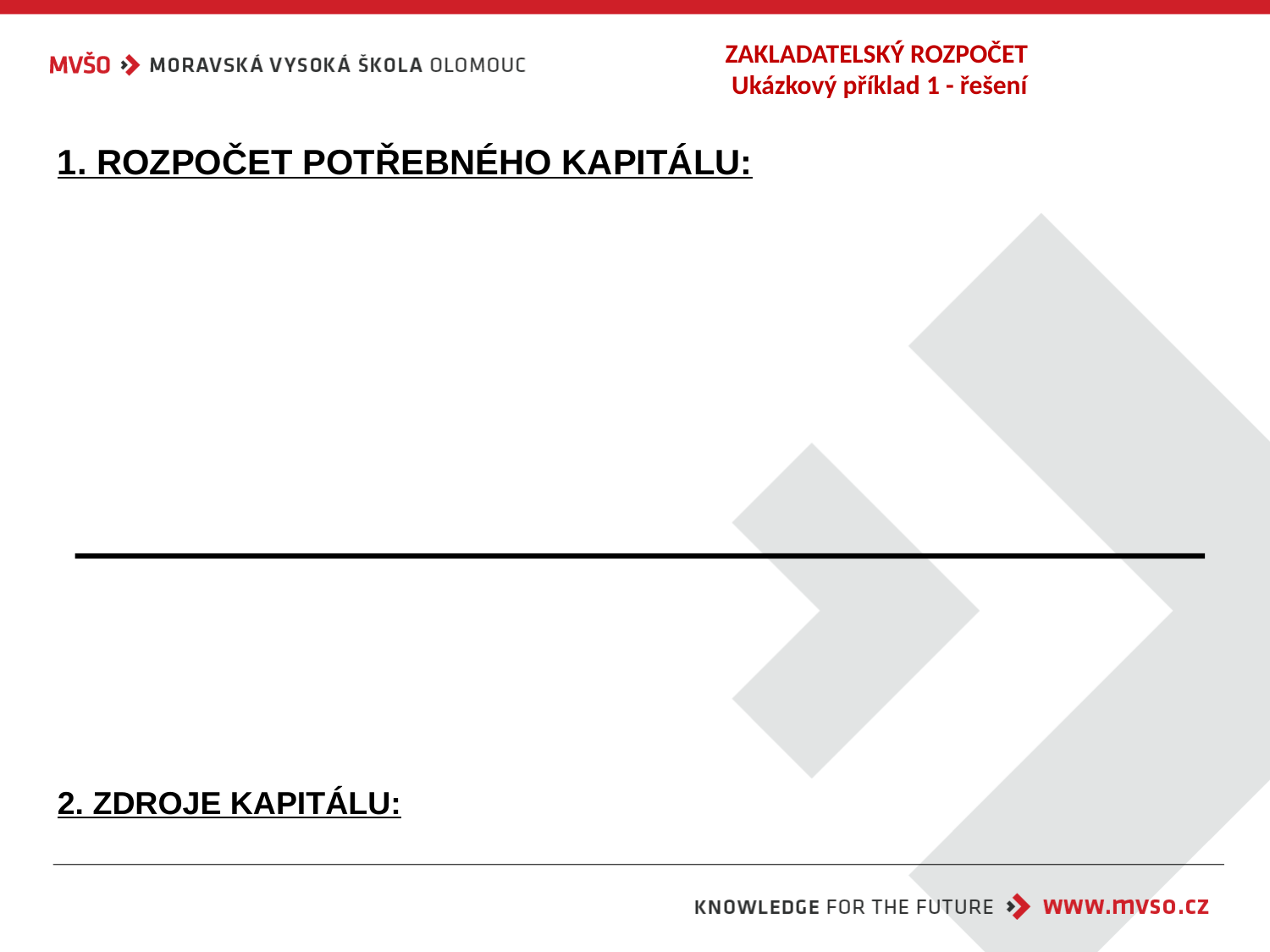

# ZAKLADATELSKÝ ROZPOČET Ukázkový příklad 1 - řešení
1. ROZPOČET POTŘEBNÉHO KAPITÁLU:

2. ZDROJE KAPITÁLU: